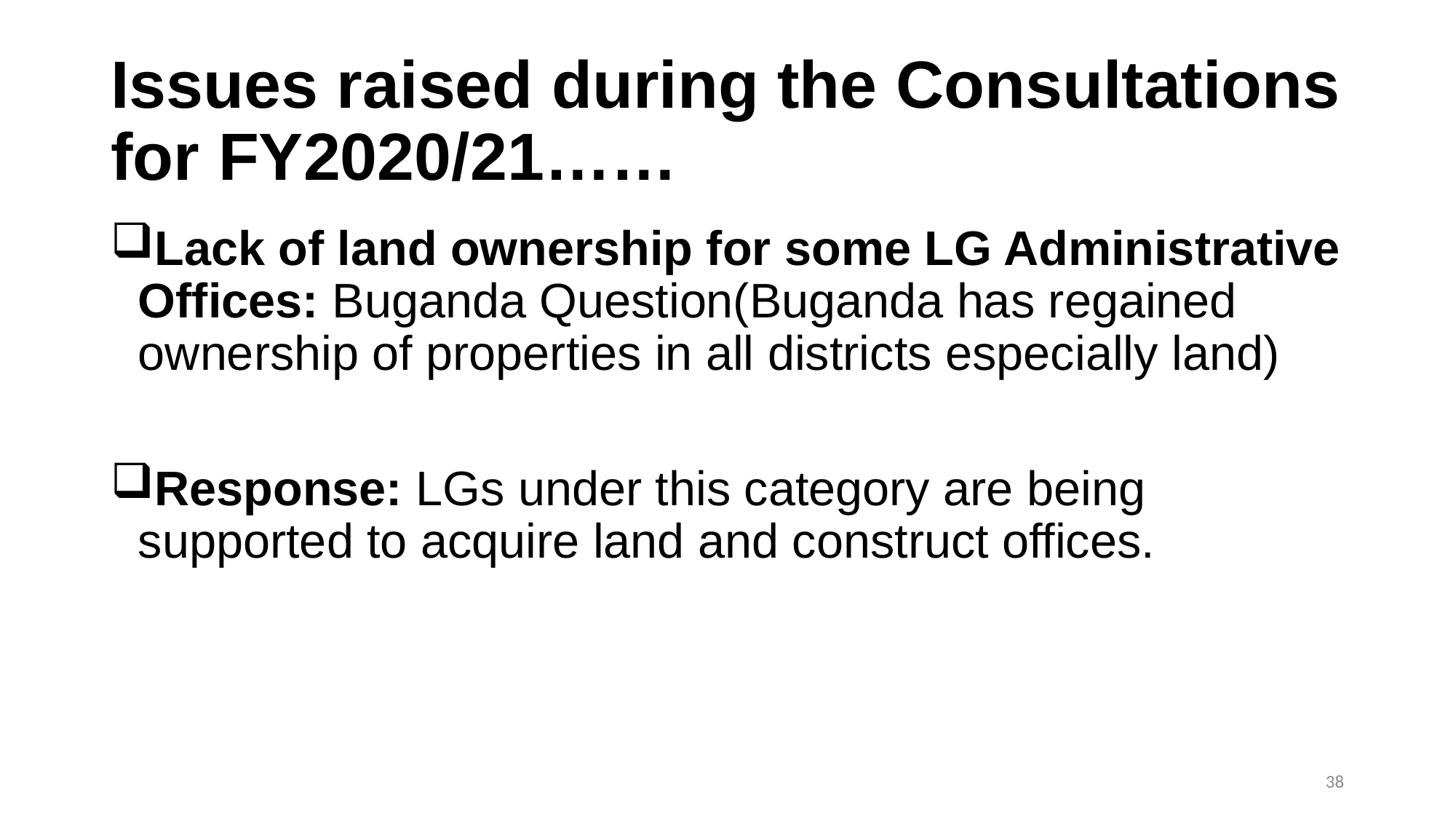

# Issues raised during the Consultations for FY2020/21……
Lack of land ownership for some LG Administrative Offices: Buganda Question(Buganda has regained ownership of properties in all districts especially land)

Response: LGs under this category are being supported to acquire land and construct offices.
38